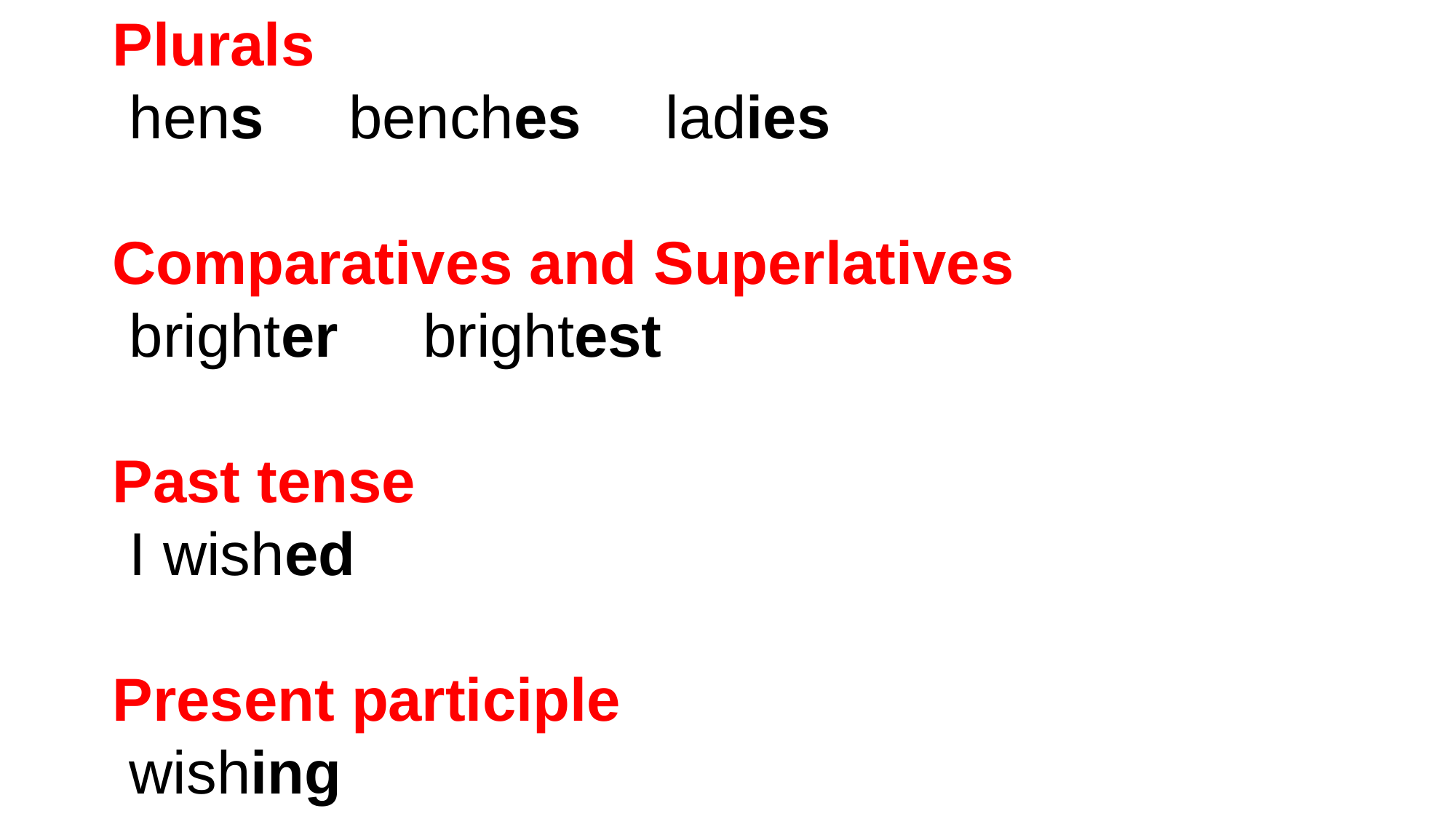

Plurals
 hens     benches     ladies

Comparatives and Superlatives
 brighter     brightest

Past tense
 I wished

Present participle
 wishing